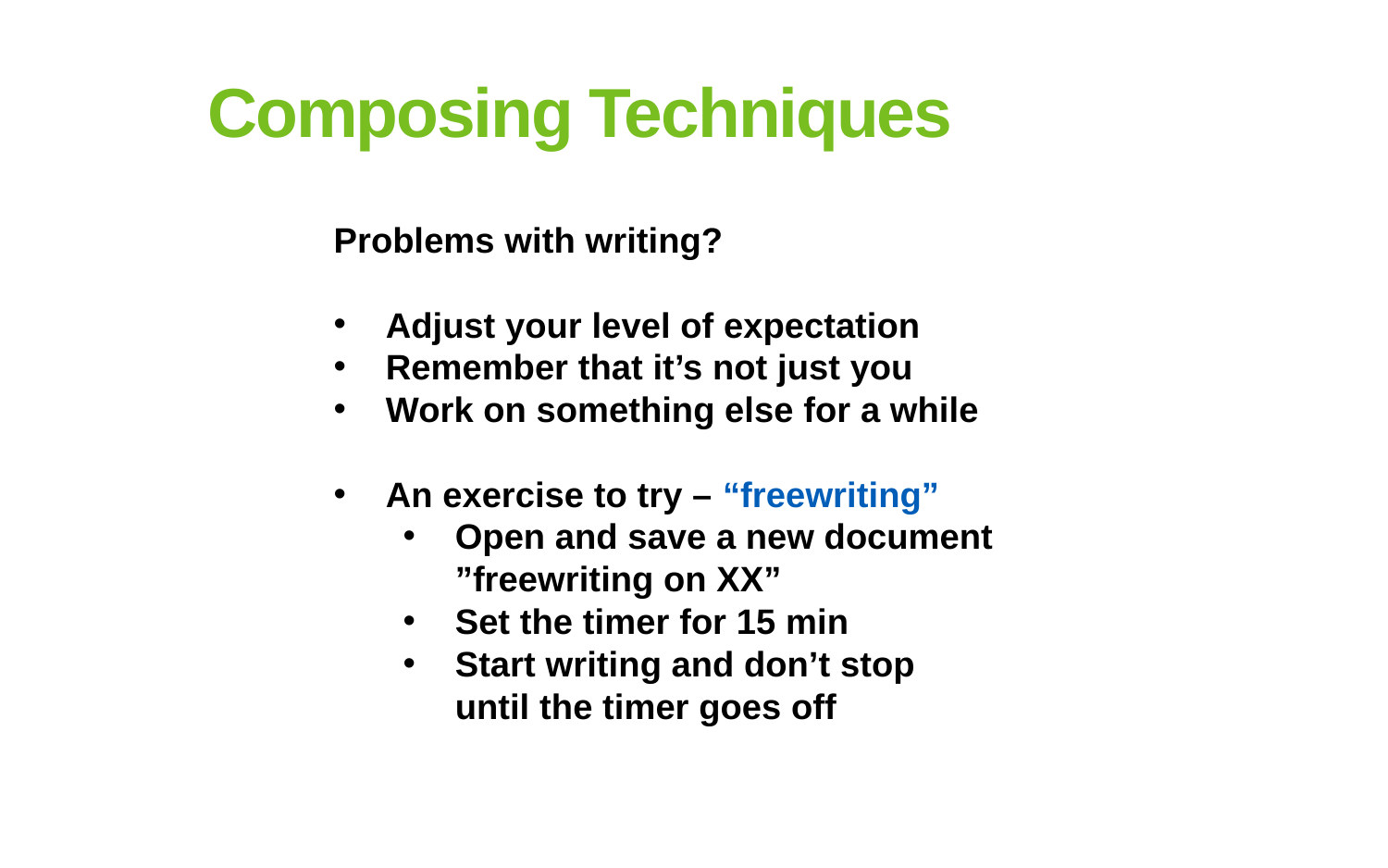

Composing Techniques
Problems with writing?

Adjust your level of expectation
Remember that it’s not just you
Work on something else for a while

An exercise to try – “freewriting”
Open and save a new document ”freewriting on XX”
Set the timer for 15 min
Start writing and don’t stop until the timer goes off